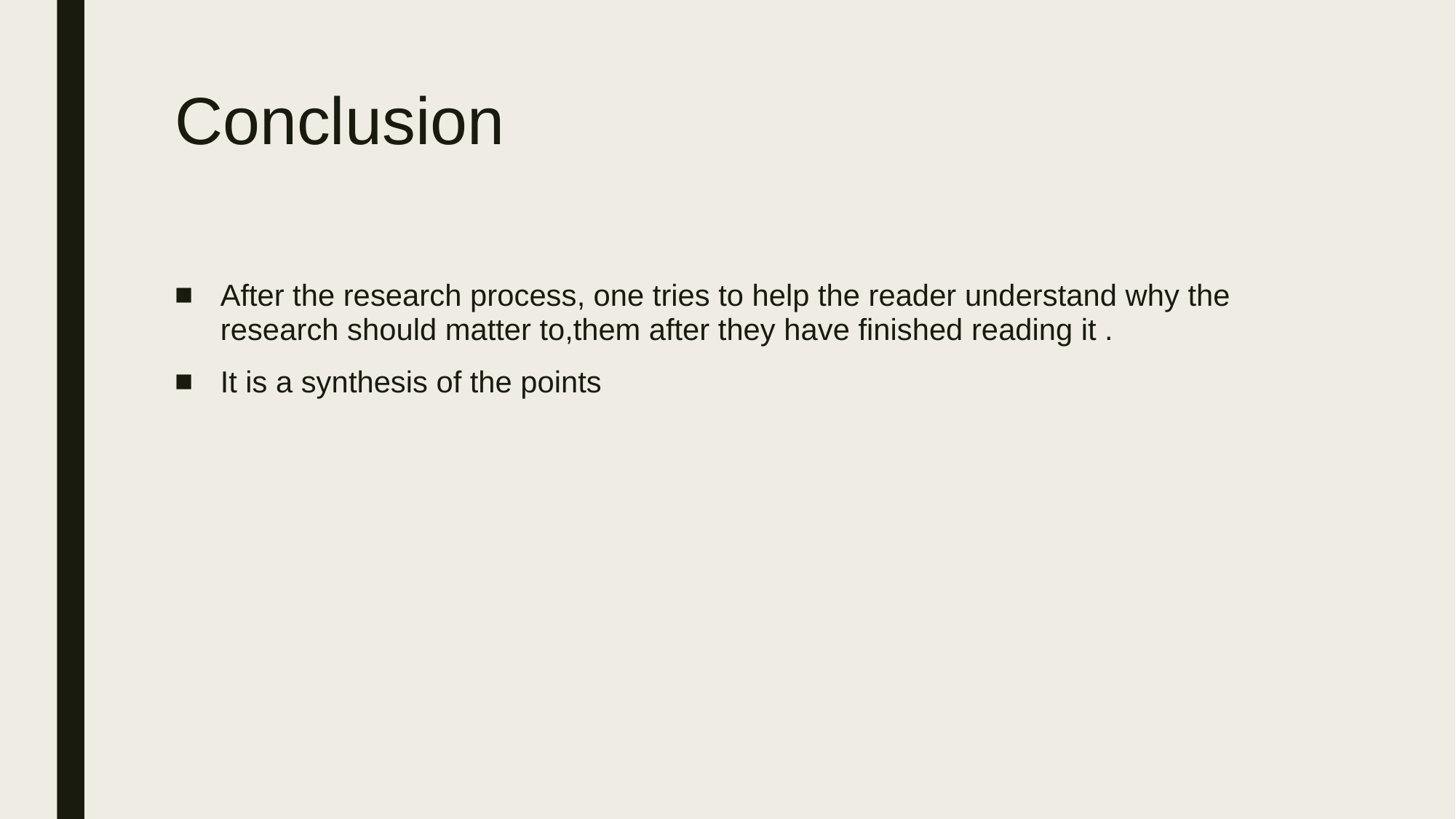

# Conclusion
After the research process, one tries to help the reader understand why the research should matter to,them after they have finished reading it .
It is a synthesis of the points